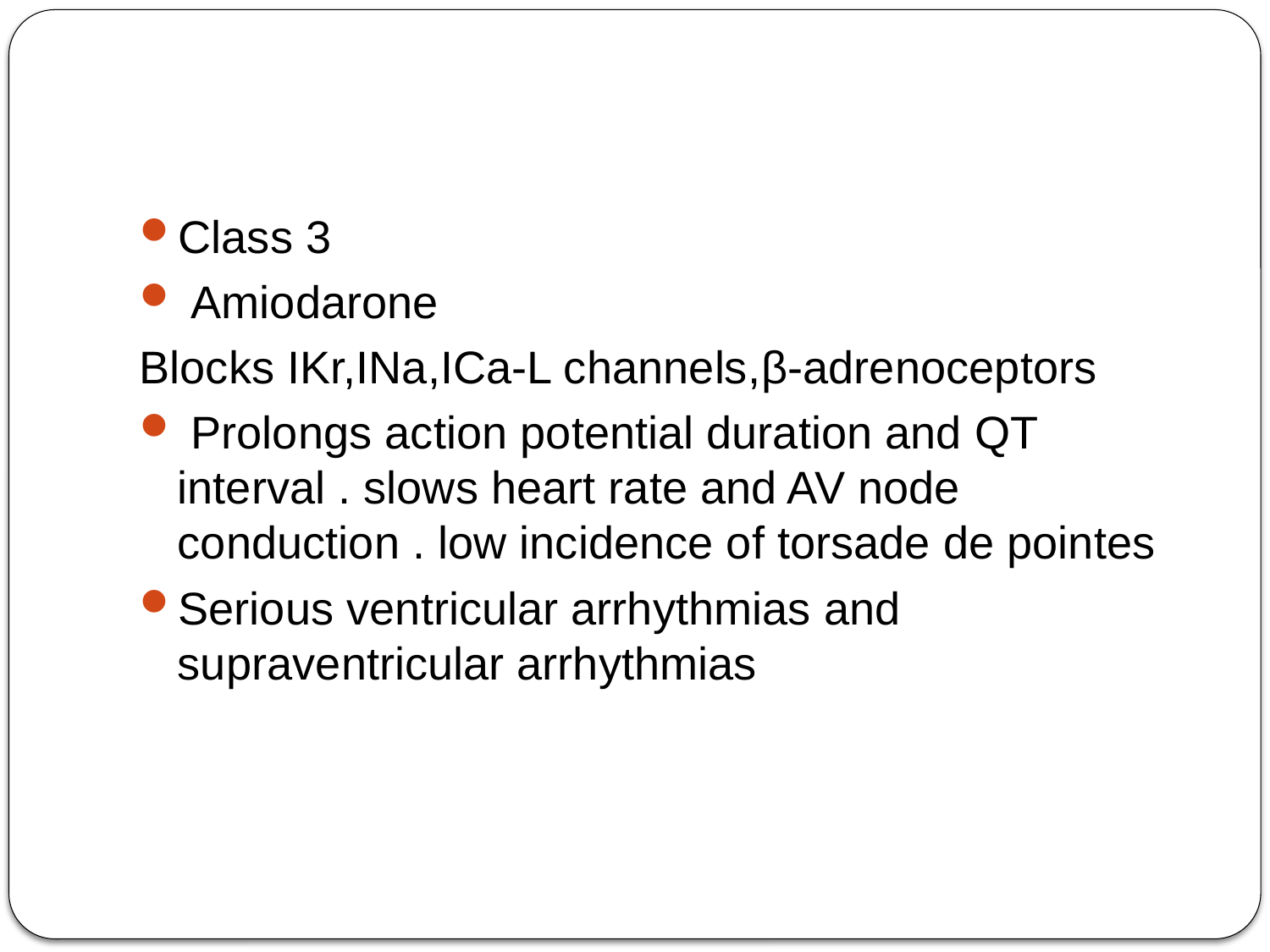

#
Class 3
 Amiodarone
Blocks IKr,INa,ICa-L channels,β-adrenoceptors
 Prolongs action potential duration and QT interval . slows heart rate and AV node conduction . low incidence of torsade de pointes
Serious ventricular arrhythmias and supraventricular arrhythmias